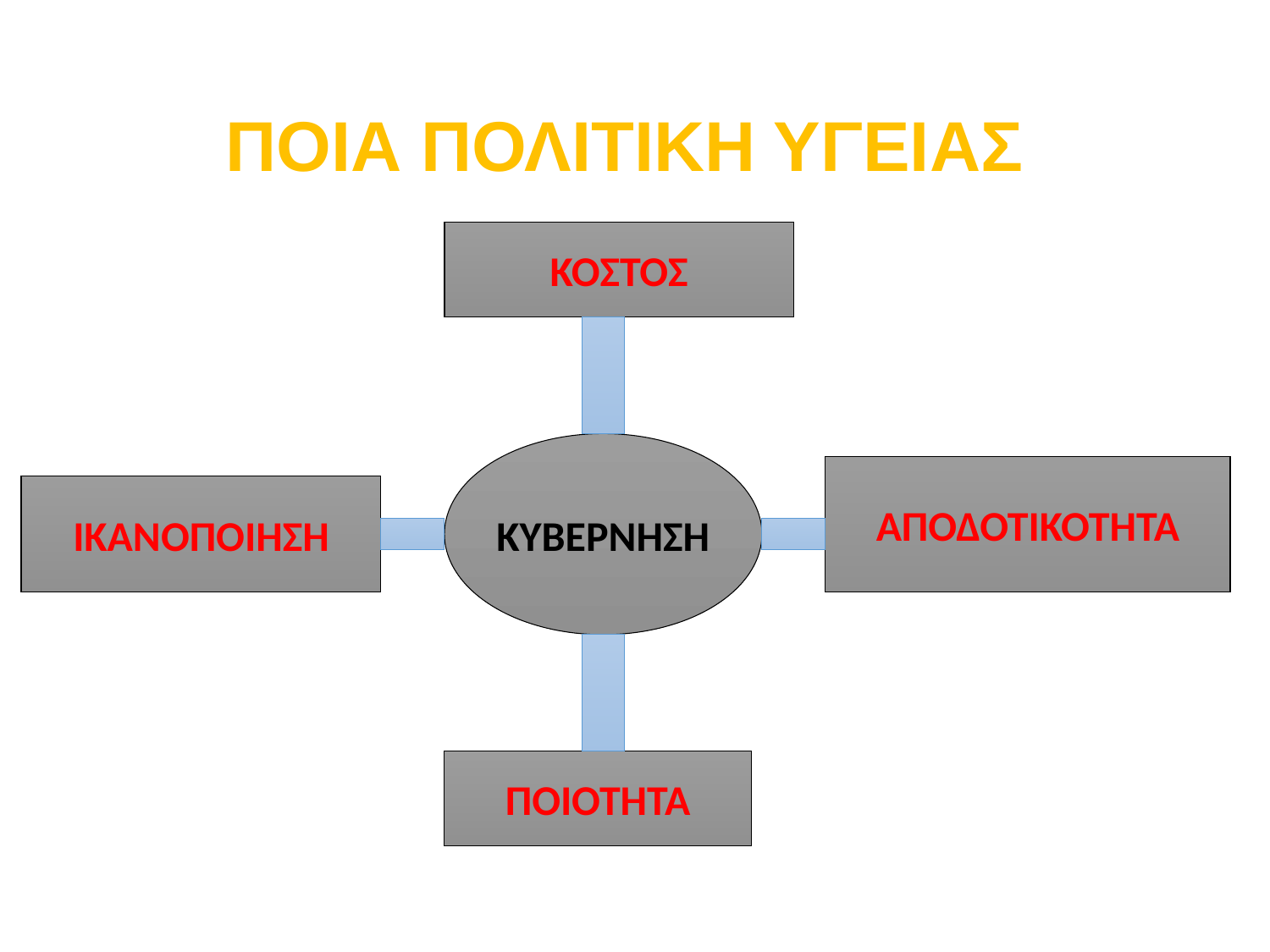

ΠΟΙΑ ΠΟΛΙΤΙΚΗ ΥΓΕΙΑΣ
ΚΟΣΤΟΣ

ΚΥΒΕΡΝΗΣΗ
ΑΠΟΔΟΤΙΚΟΤΗΤΑ
ΙΚΑΝΟΠΟΙΗΣΗ

ΠΟΙΟΤΗΤΑ